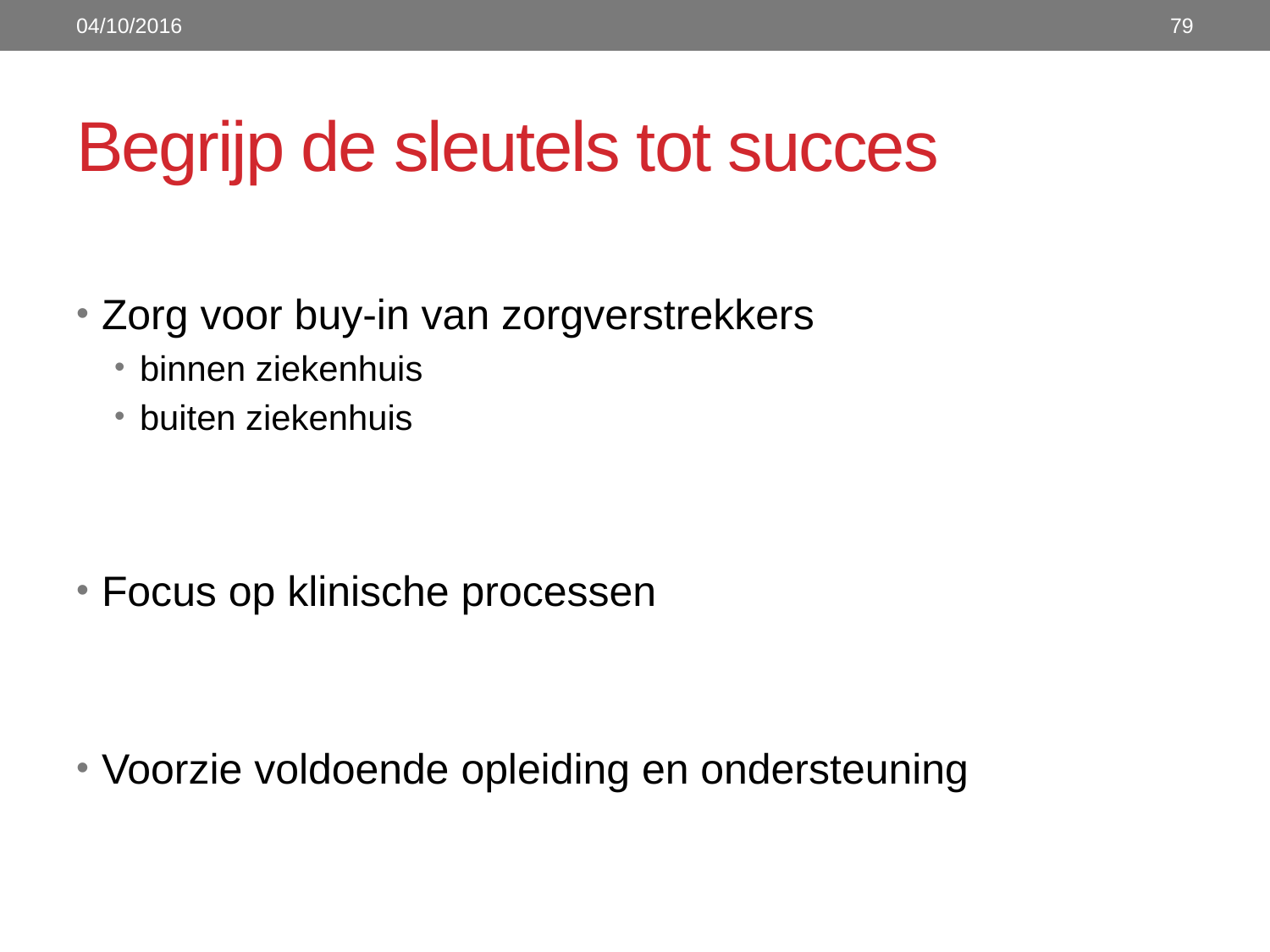

04/10/2016
79
# Begrijp de sleutels tot succes

Zorg voor buy-in van zorgverstrekkers
binnen ziekenhuis
buiten ziekenhuis

Focus op klinische processen

Voorzie voldoende opleiding en ondersteuning